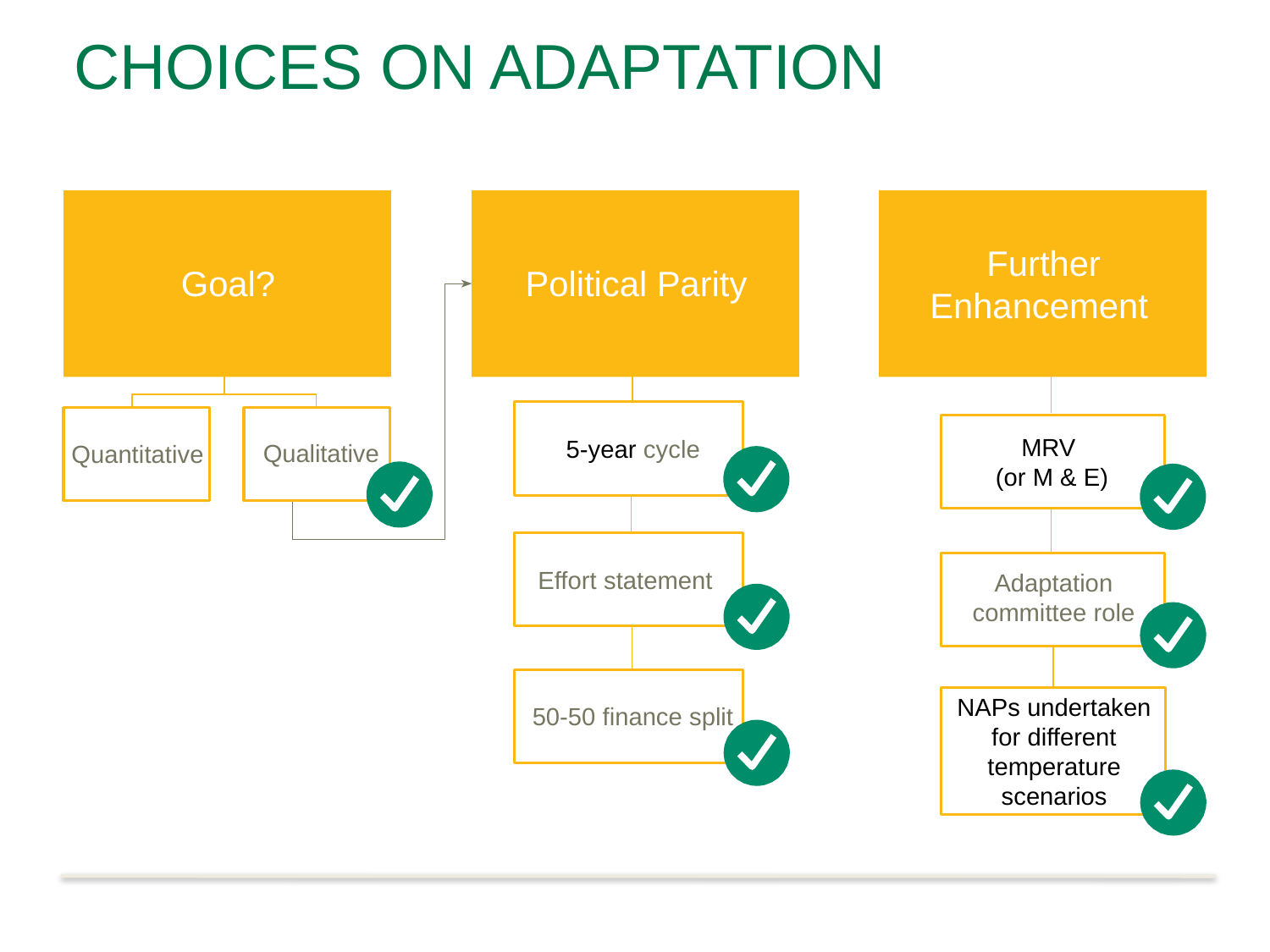

CHOICES ON ADAPTATION

Further Enhancement
Goal or No Goal?
Goal?
Political Parity

MRV
(or M & E)
5-year cycle
Qualitative
Quantitative

Effort statement
Adaptation committee role

NAPs undertaken for different temperature scenarios
50-50 finance split